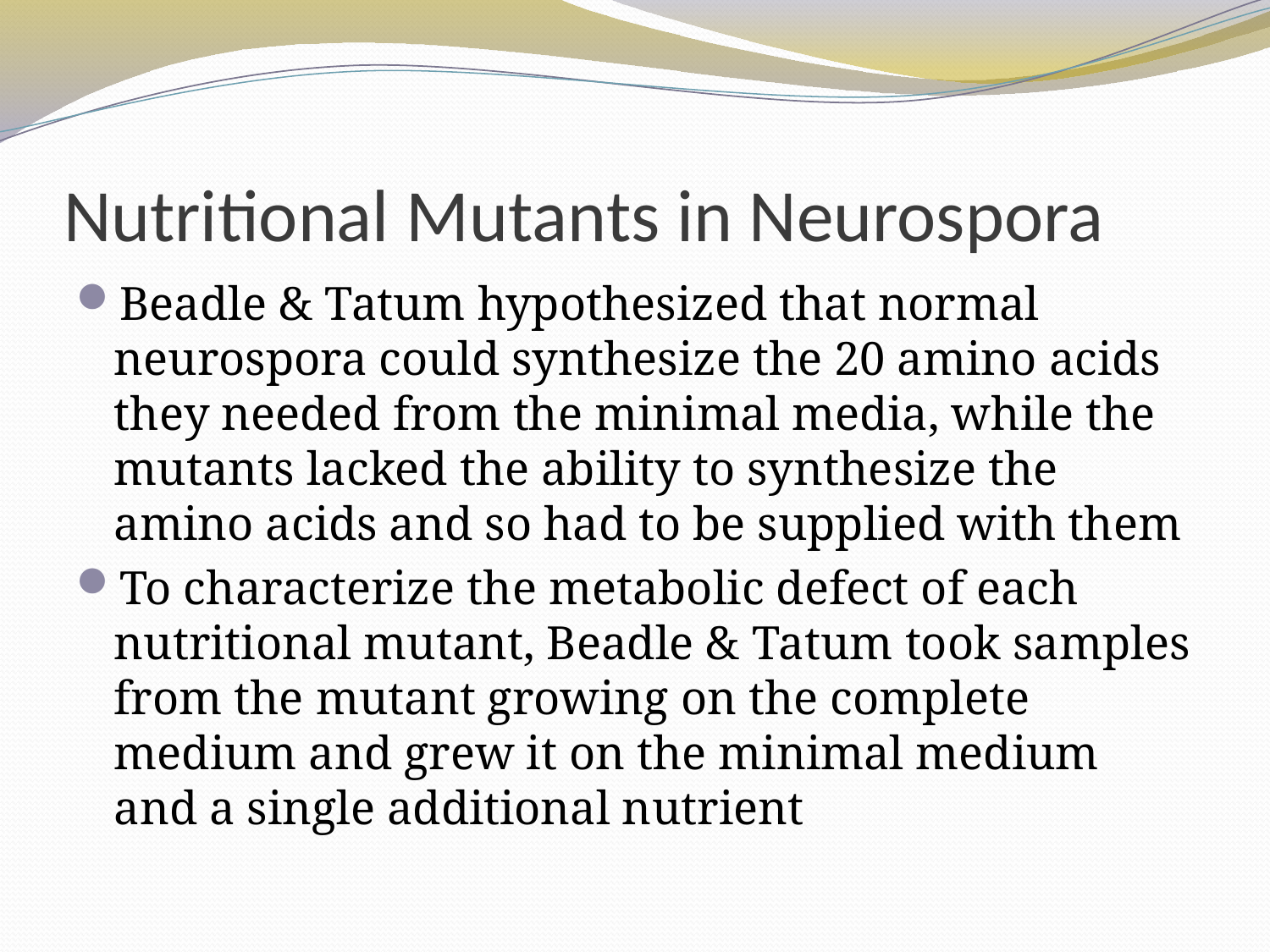

# Nutritional Mutants in Neurospora
Beadle & Tatum hypothesized that normal neurospora could synthesize the 20 amino acids they needed from the minimal media, while the mutants lacked the ability to synthesize the amino acids and so had to be supplied with them
To characterize the metabolic defect of each nutritional mutant, Beadle & Tatum took samples from the mutant growing on the complete medium and grew it on the minimal medium and a single additional nutrient